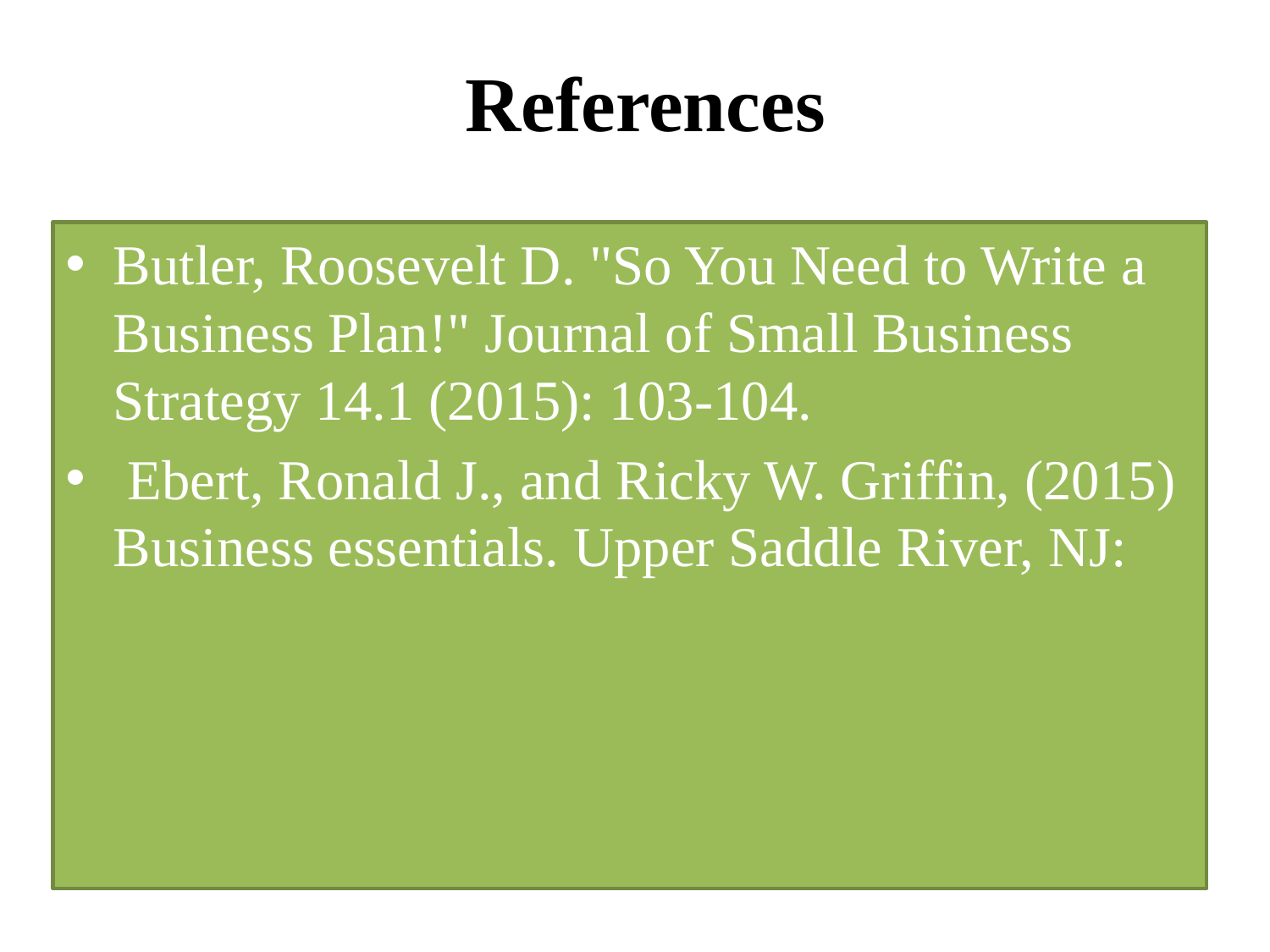

# References
Butler, Roosevelt D. "So You Need to Write a Business Plan!" Journal of Small Business Strategy 14.1 (2015): 103-104.
 Ebert, Ronald J., and Ricky W. Griffin, (2015) Business essentials. Upper Saddle River, NJ: